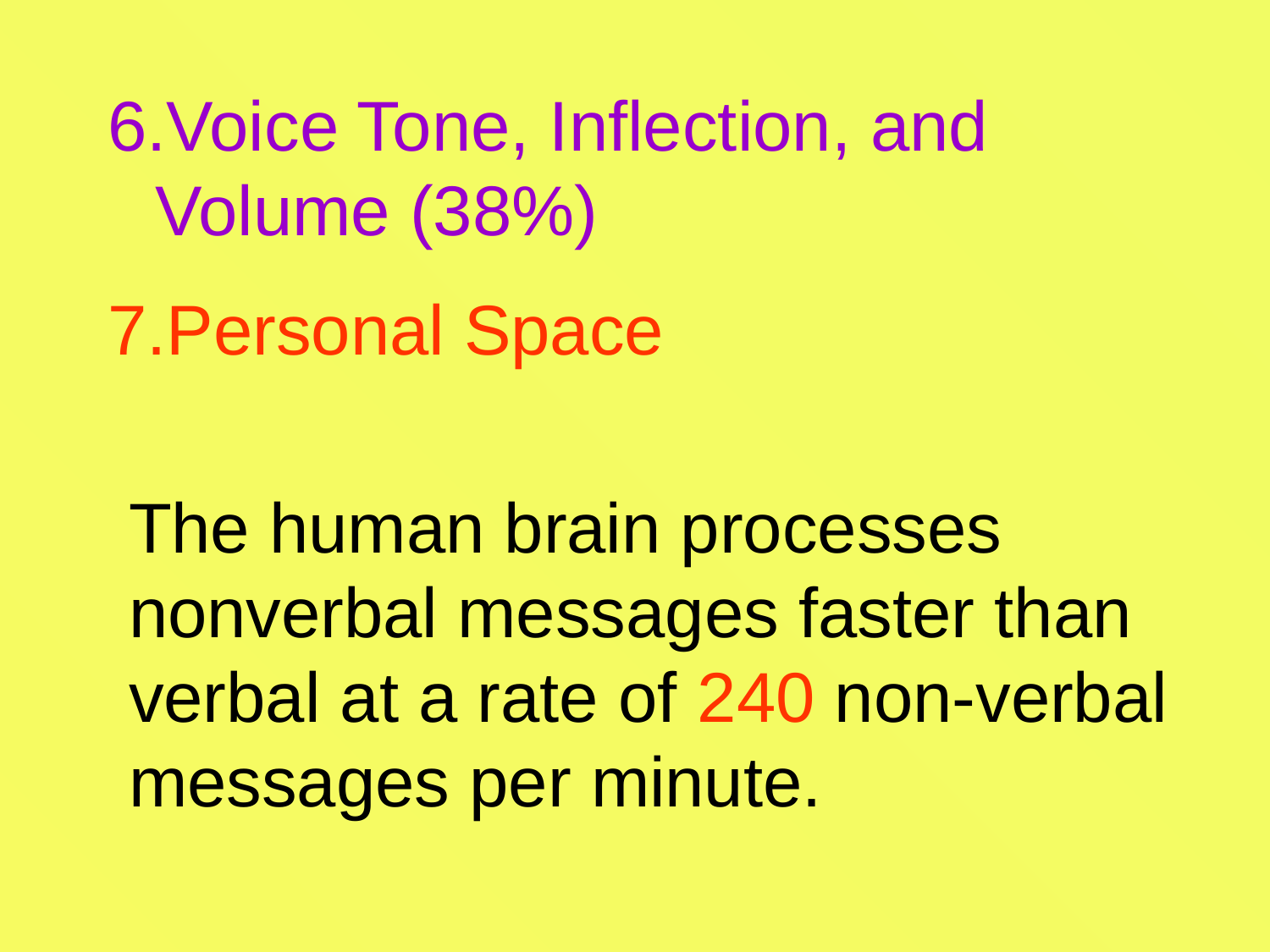

Voice Tone, Inflection, and Volume (38%)
Personal Space
The human brain processes nonverbal messages faster than verbal at a rate of 240 non-verbal messages per minute.